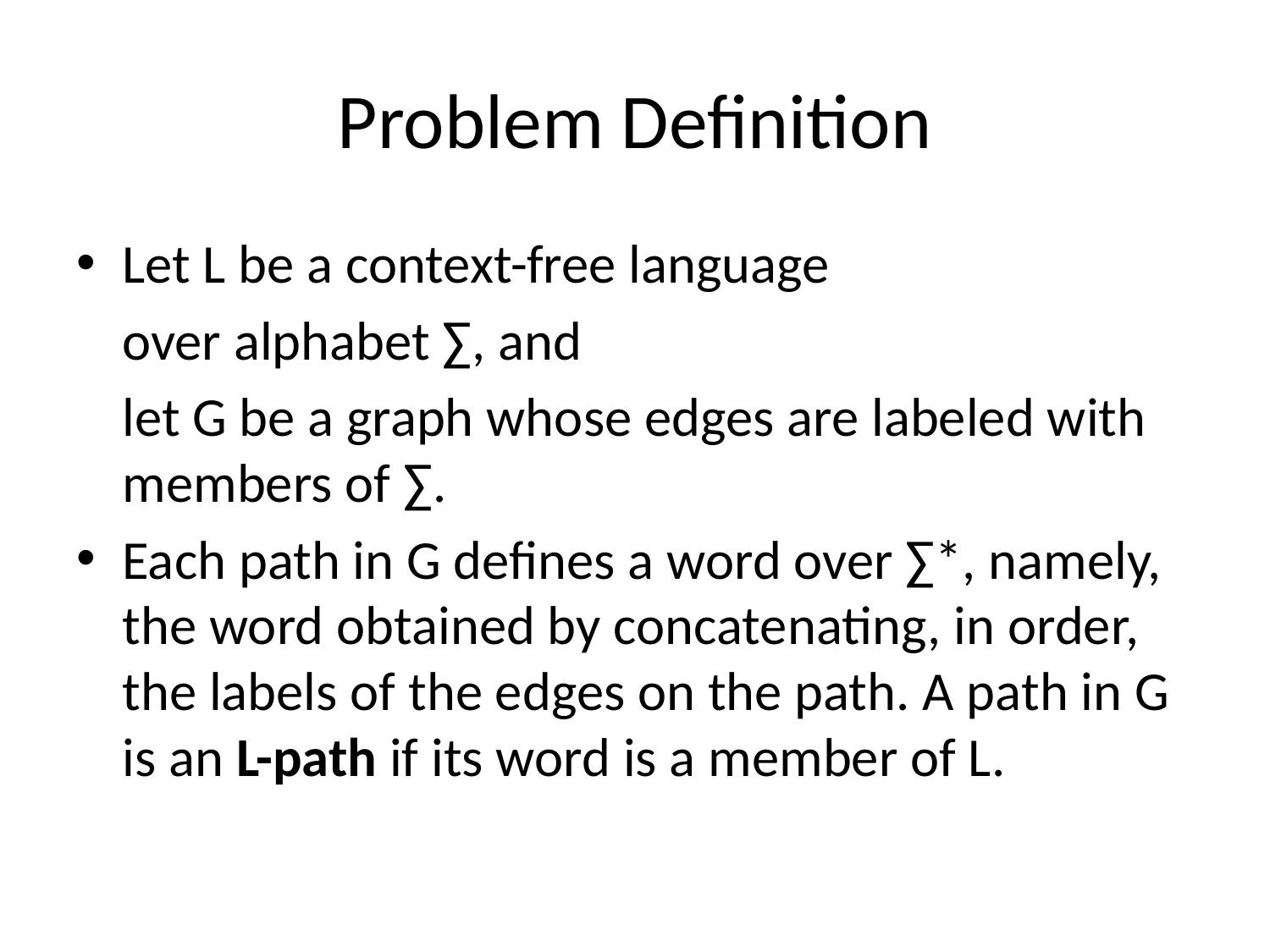

# Problem Definition
Let L be a context-free language
	over alphabet ∑, and
	let G be a graph whose edges are labeled with members of ∑.
Each path in G defines a word over ∑*, namely, the word obtained by concatenating, in order, the labels of the edges on the path. A path in G is an L-path if its word is a member of L.